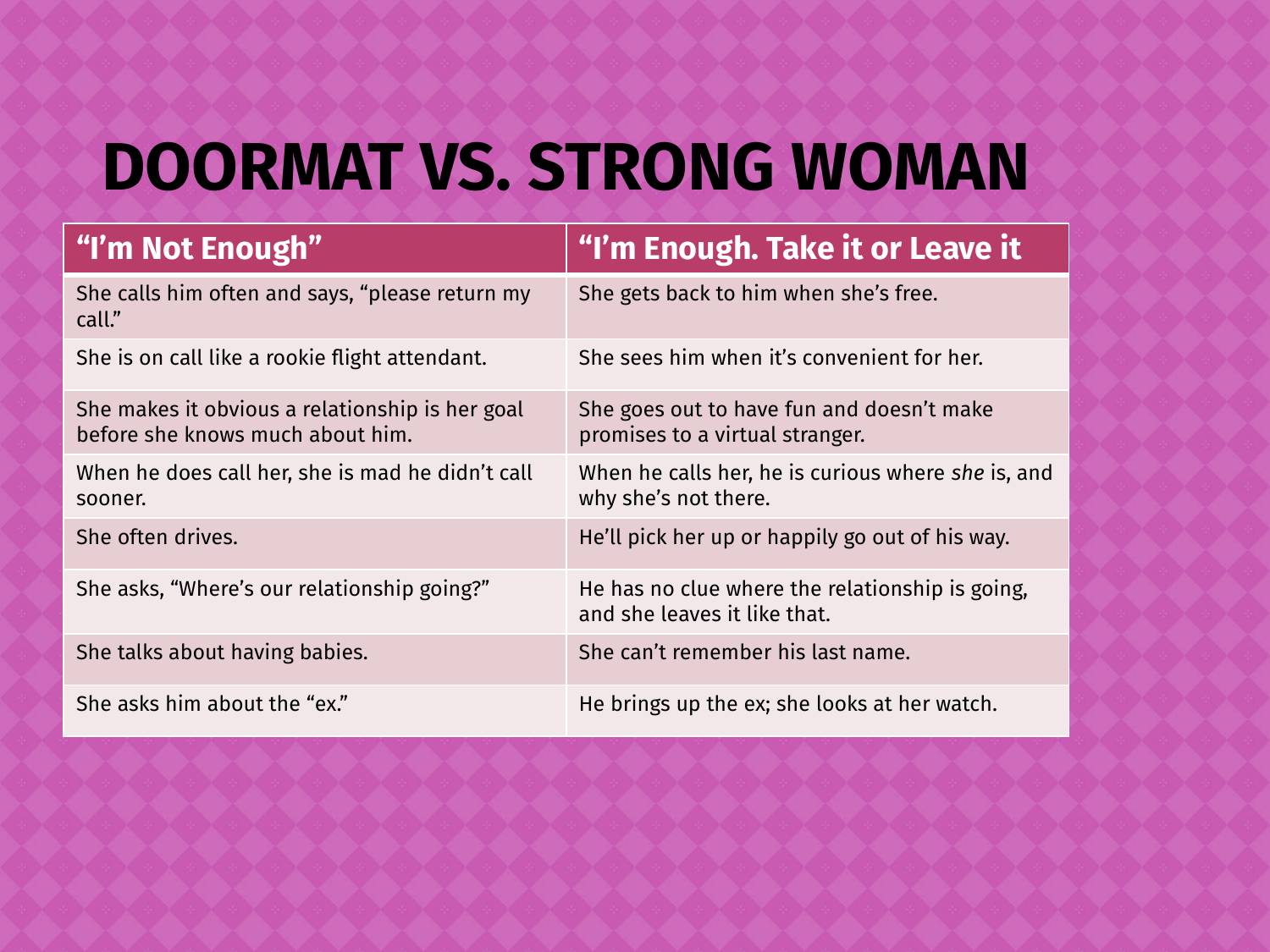

# Doormat vs. Strong Woman
| “I’m Not Enough” | “I’m Enough. Take it or Leave it |
| --- | --- |
| She calls him often and says, “please return my call.” | She gets back to him when she’s free. |
| She is on call like a rookie flight attendant. | She sees him when it’s convenient for her. |
| She makes it obvious a relationship is her goal before she knows much about him. | She goes out to have fun and doesn’t make promises to a virtual stranger. |
| When he does call her, she is mad he didn’t call sooner. | When he calls her, he is curious where she is, and why she’s not there. |
| She often drives. | He’ll pick her up or happily go out of his way. |
| She asks, “Where’s our relationship going?” | He has no clue where the relationship is going, and she leaves it like that. |
| She talks about having babies. | She can’t remember his last name. |
| She asks him about the “ex.” | He brings up the ex; she looks at her watch. |